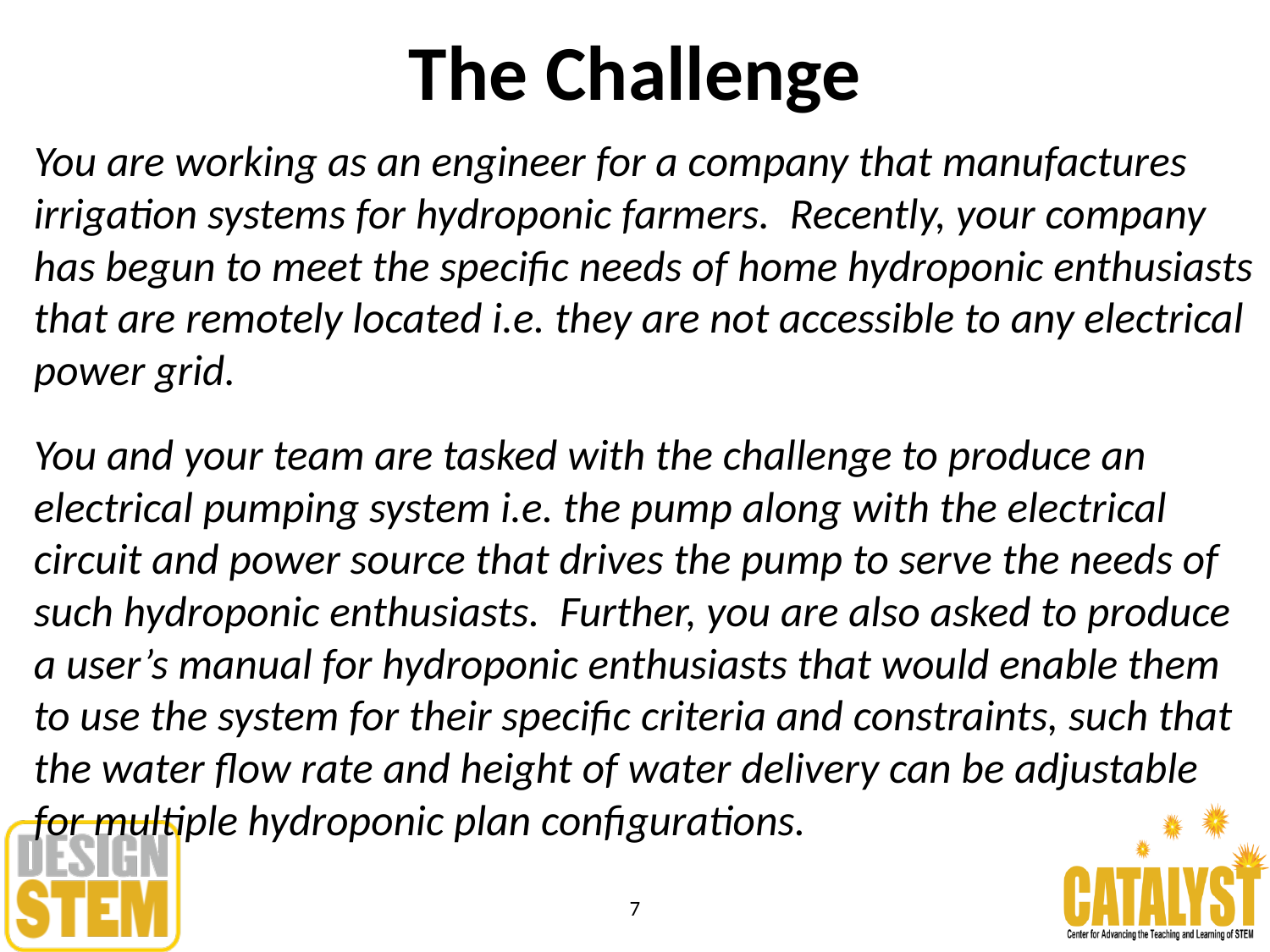

# The Challenge
You are working as an engineer for a company that manufactures irrigation systems for hydroponic farmers.  Recently, your company has begun to meet the specific needs of home hydroponic enthusiasts that are remotely located i.e. they are not accessible to any electrical power grid.
You and your team are tasked with the challenge to produce an electrical pumping system i.e. the pump along with the electrical circuit and power source that drives the pump to serve the needs of such hydroponic enthusiasts.  Further, you are also asked to produce a user’s manual for hydroponic enthusiasts that would enable them to use the system for their specific criteria and constraints, such that the water flow rate and height of water delivery can be adjustable for multiple hydroponic plan configurations.

7